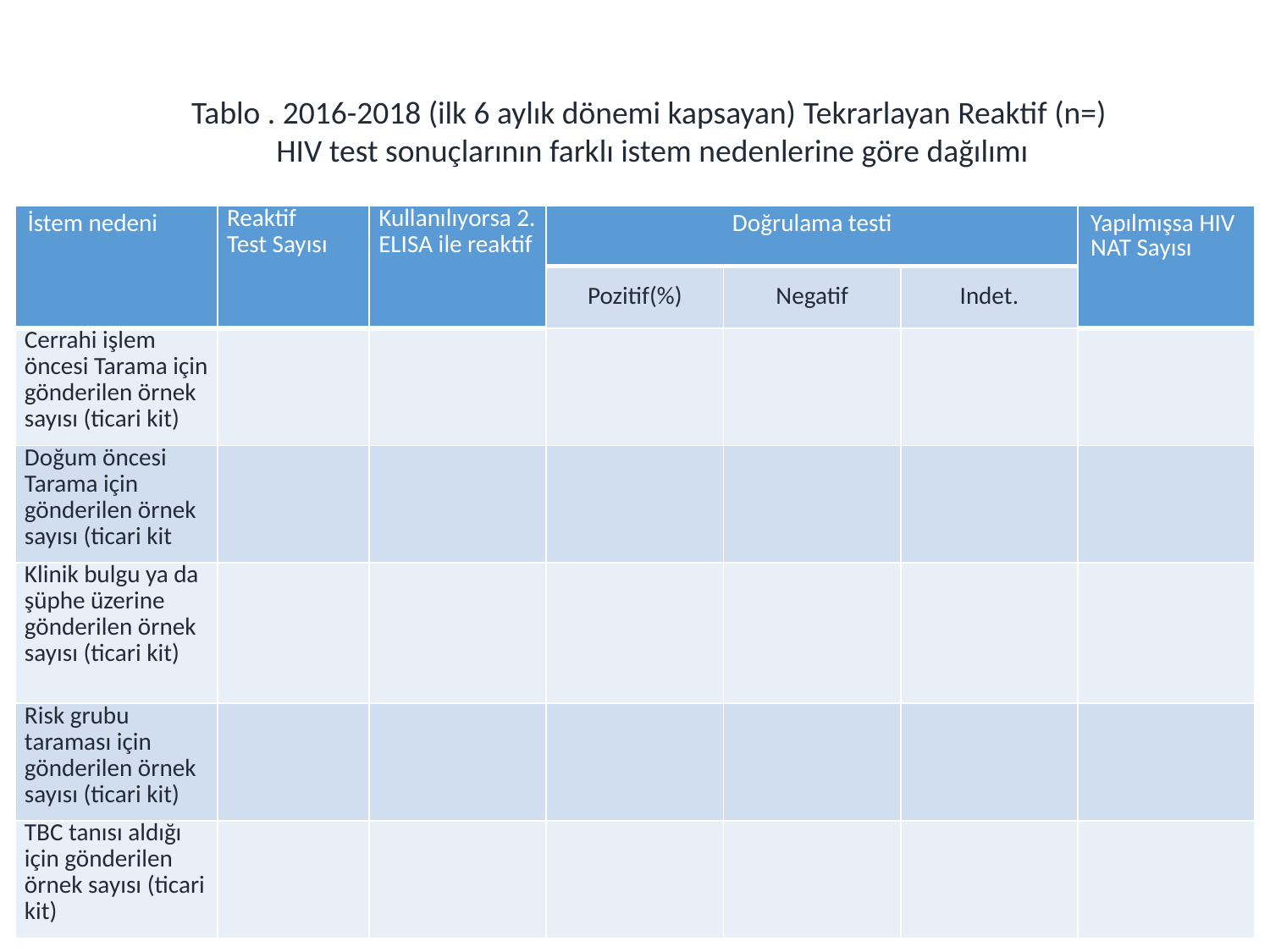

Tablo . 2016-2018 (ilk 6 aylık dönemi kapsayan) Tekrarlayan Reaktif (n=)
HIV test sonuçlarının farklı istem nedenlerine göre dağılımı
| İstem nedeni | Reaktif Test Sayısı | Kullanılıyorsa 2. ELISA ile reaktif | Doğrulama testi |  |  | Yapılmışsa HIV NAT Sayısı |
| --- | --- | --- | --- | --- | --- | --- |
|  |  |  | Pozitif(%) | Negatif | Indet. |  |
| Cerrahi işlem öncesi Tarama için gönderilen örnek sayısı (ticari kit) |  |  |  |  |  |  |
| Doğum öncesi Tarama için gönderilen örnek sayısı (ticari kit |  |  |  |  |  |  |
| Klinik bulgu ya da şüphe üzerine gönderilen örnek sayısı (ticari kit) |  |  |  |  |  |  |
| Risk grubu taraması için gönderilen örnek sayısı (ticari kit) |  |  |  |  |  |  |
| TBC tanısı aldığı için gönderilen örnek sayısı (ticari kit) |  |  |  |  |  |  |